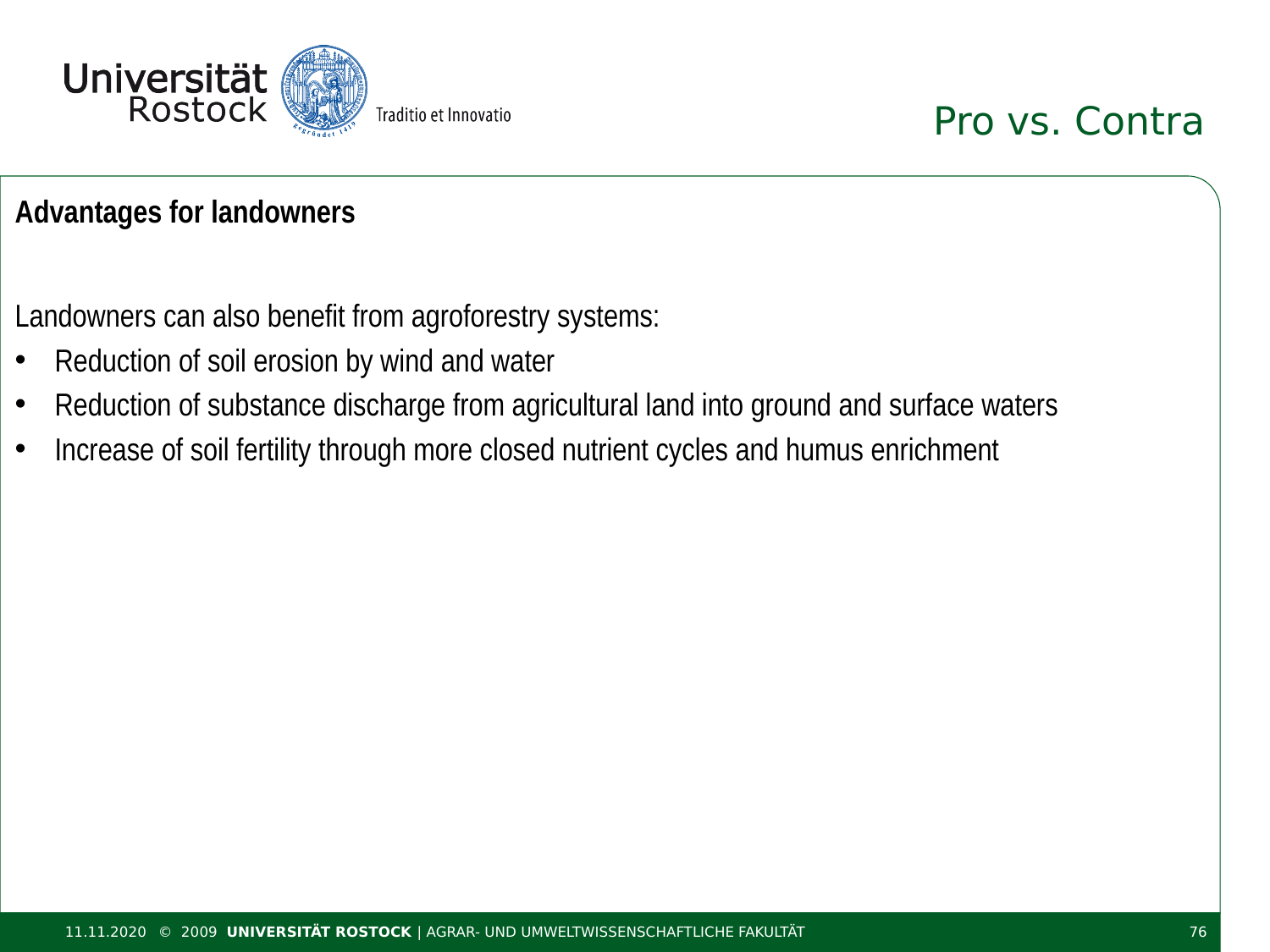

# Pro vs. Contra
Advantages for landowners

Landowners can also benefit from agroforestry systems:
Reduction of soil erosion by wind and water
Reduction of substance discharge from agricultural land into ground and surface waters
Increase of soil fertility through more closed nutrient cycles and humus enrichment

11.11.2020
©  2009  UNIVERSITÄT ROSTOCK | Agrar- und Umweltwissenschaftliche Fakultät
76